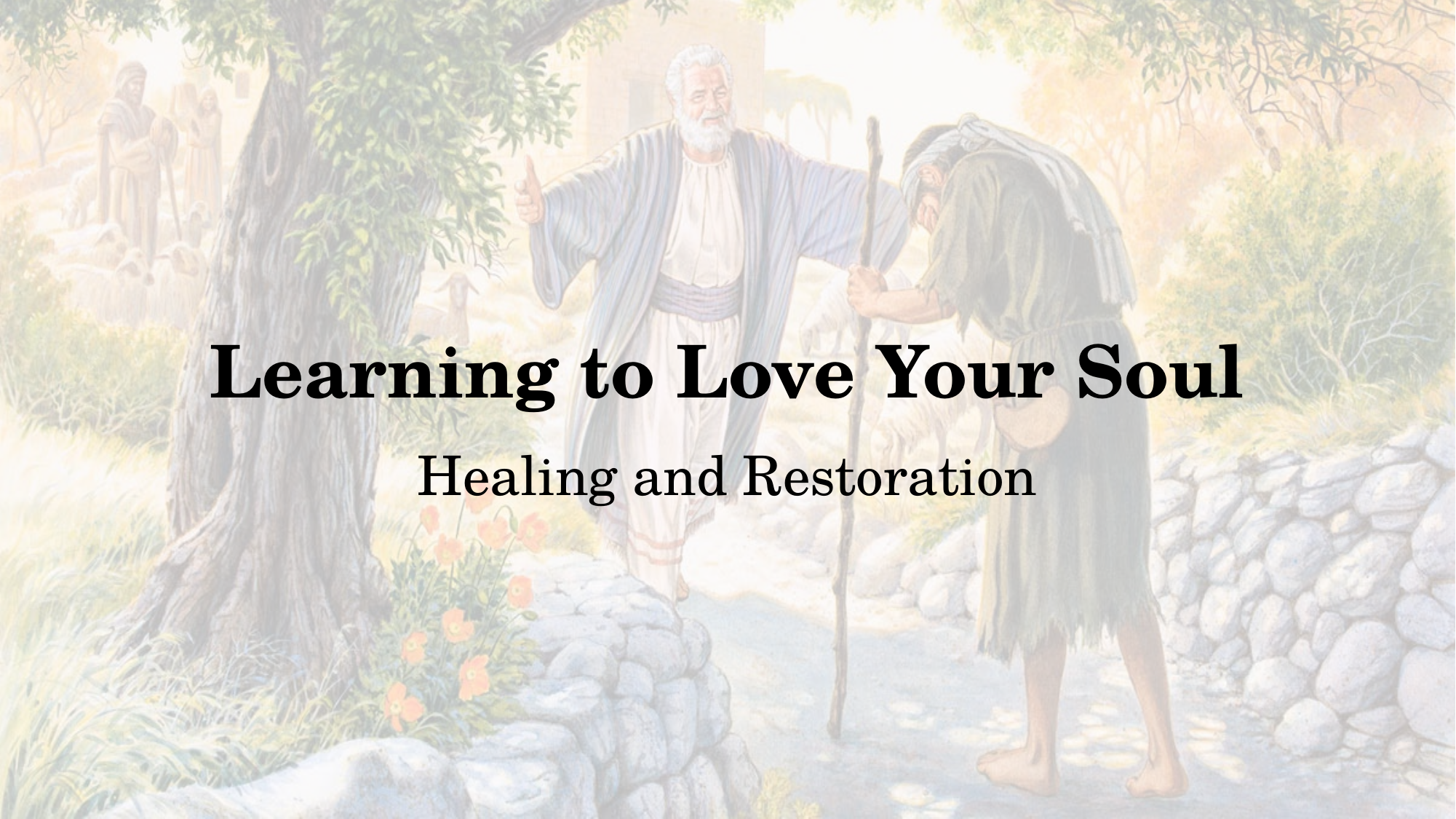

# Learning to Love Your Soul
Healing and Restoration